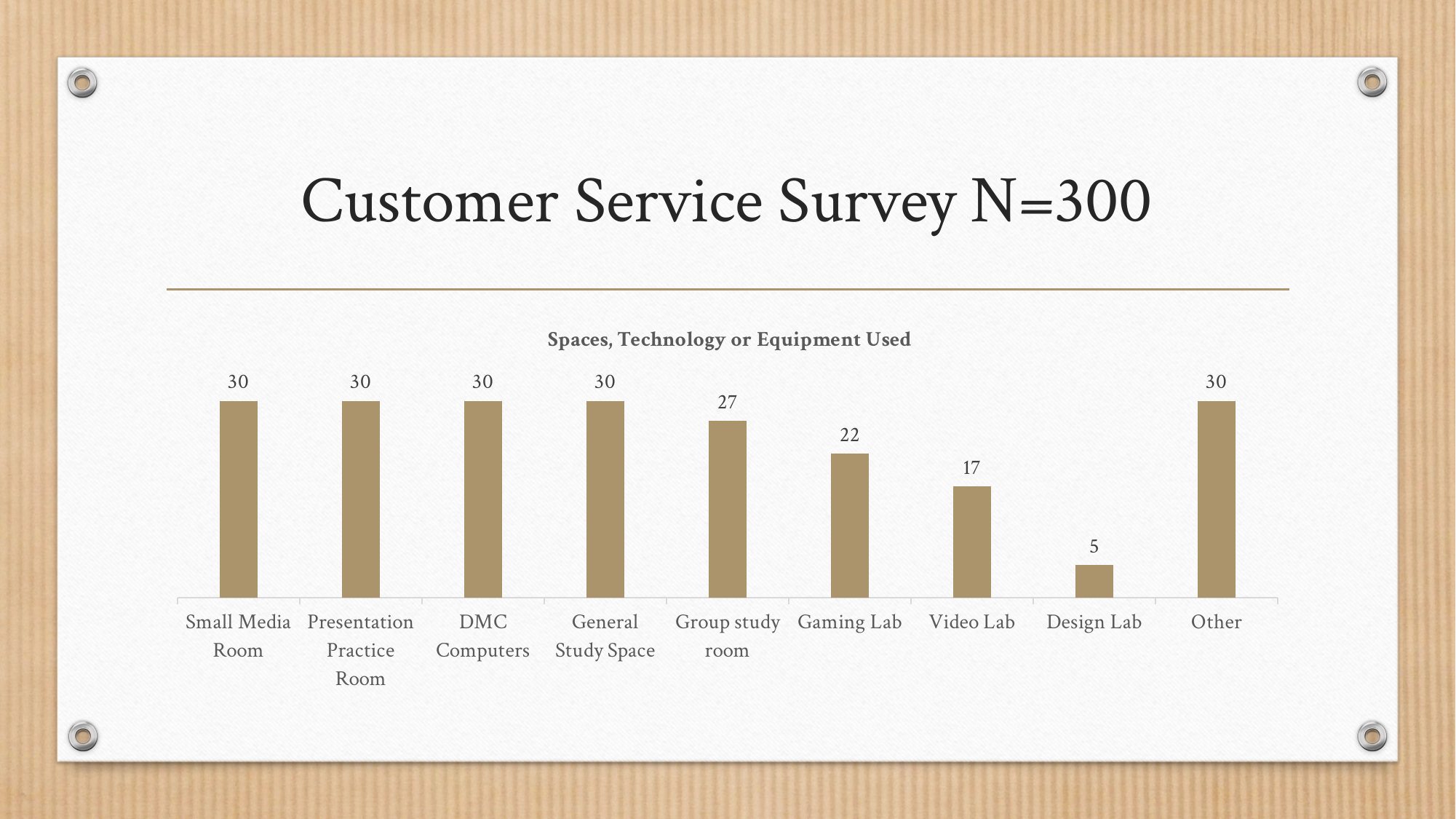

# Customer Service Survey N=300

### Chart:  Spaces, Technology or Equipment Used

| Category |  |
|---|---|
| Small Media Room | 30.0 |
| Presentation Practice Room | 30.0 |
| DMC Computers | 30.0 |
| General Study Space | 30.0 |
| Group study room | 27.0 |
| Gaming Lab | 22.0 |
| Video Lab | 17.0 |
| Design Lab | 5.0 |
| Other | 30.0 |